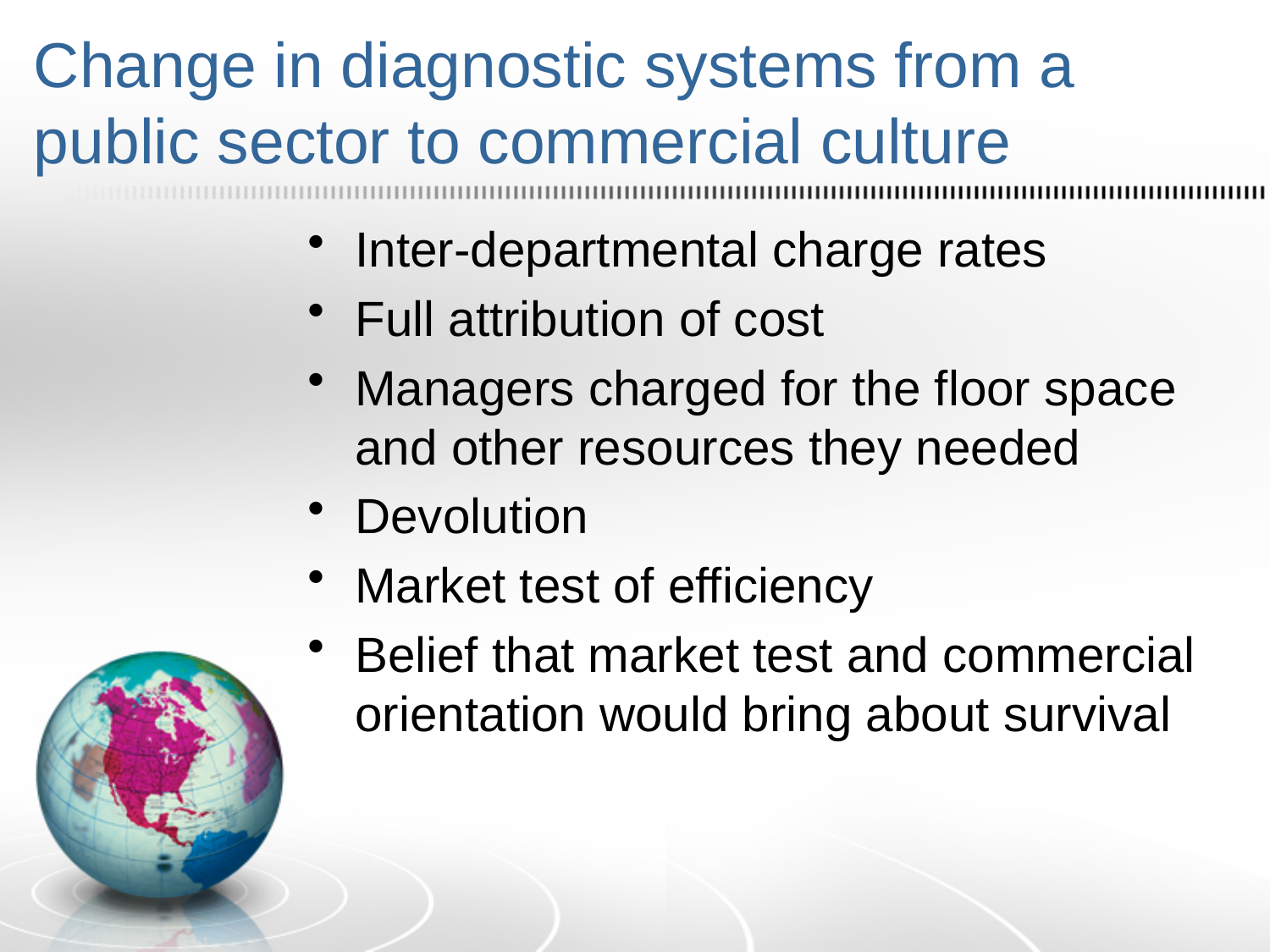

# Change in diagnostic systems from a public sector to commercial culture
Inter-departmental charge rates
Full attribution of cost
Managers charged for the floor space and other resources they needed
Devolution
Market test of efficiency
Belief that market test and commercial orientation would bring about survival